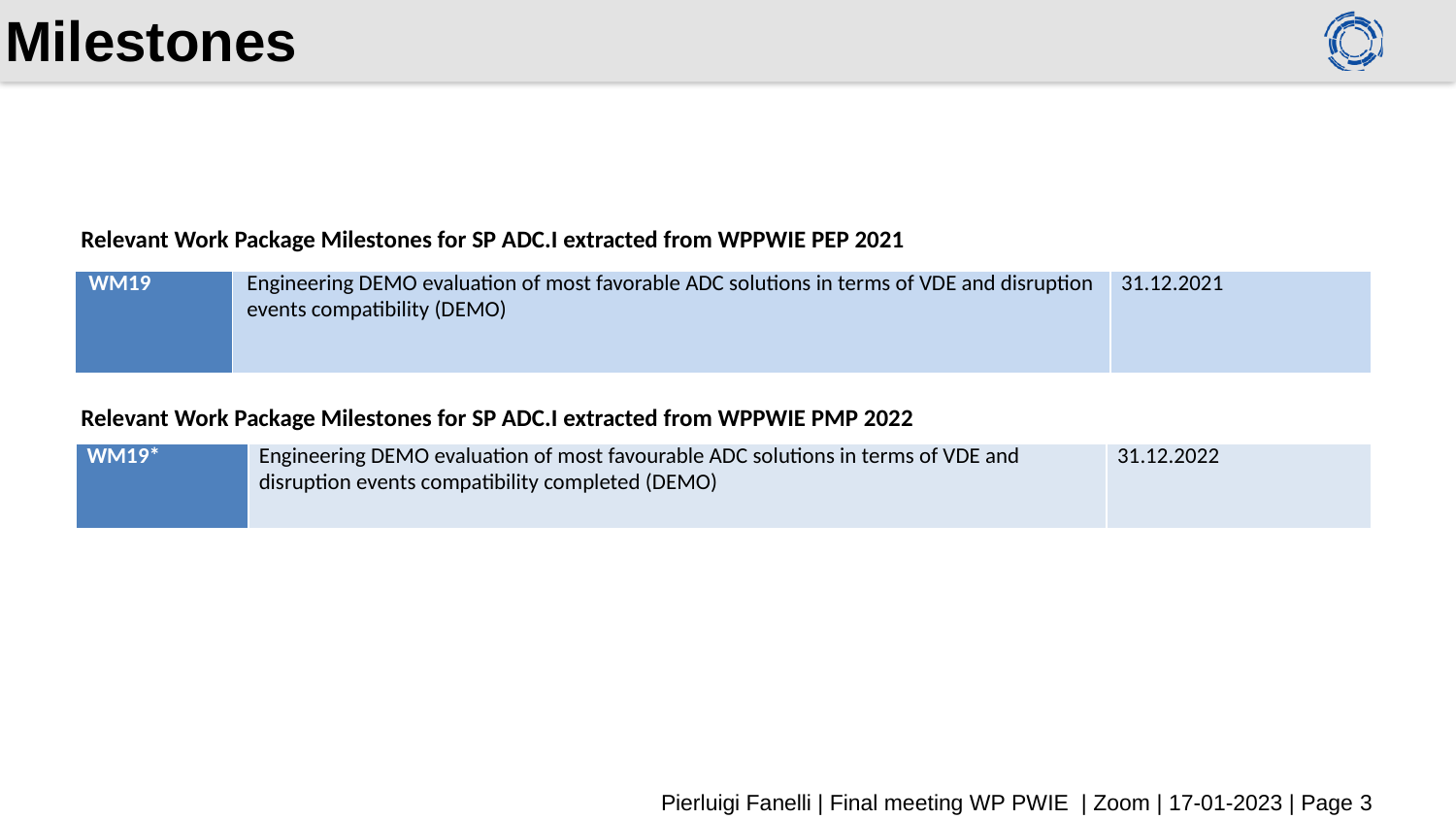

# Milestones
Relevant Work Package Milestones for SP ADC.I extracted from WPPWIE PEP 2021
| WM19 | Engineering DEMO evaluation of most favorable ADC solutions in terms of VDE and disruption events compatibility (DEMO) | 31.12.2021 |
| --- | --- | --- |
Relevant Work Package Milestones for SP ADC.I extracted from WPPWIE PMP 2022
| WM19\* | Engineering DEMO evaluation of most favourable ADC solutions in terms of VDE and disruption events compatibility completed (DEMO) | 31.12.2022 |
| --- | --- | --- |
Pierluigi Fanelli | Final meeting WP PWIE  | Zoom | 17-01-2023 | Page 3